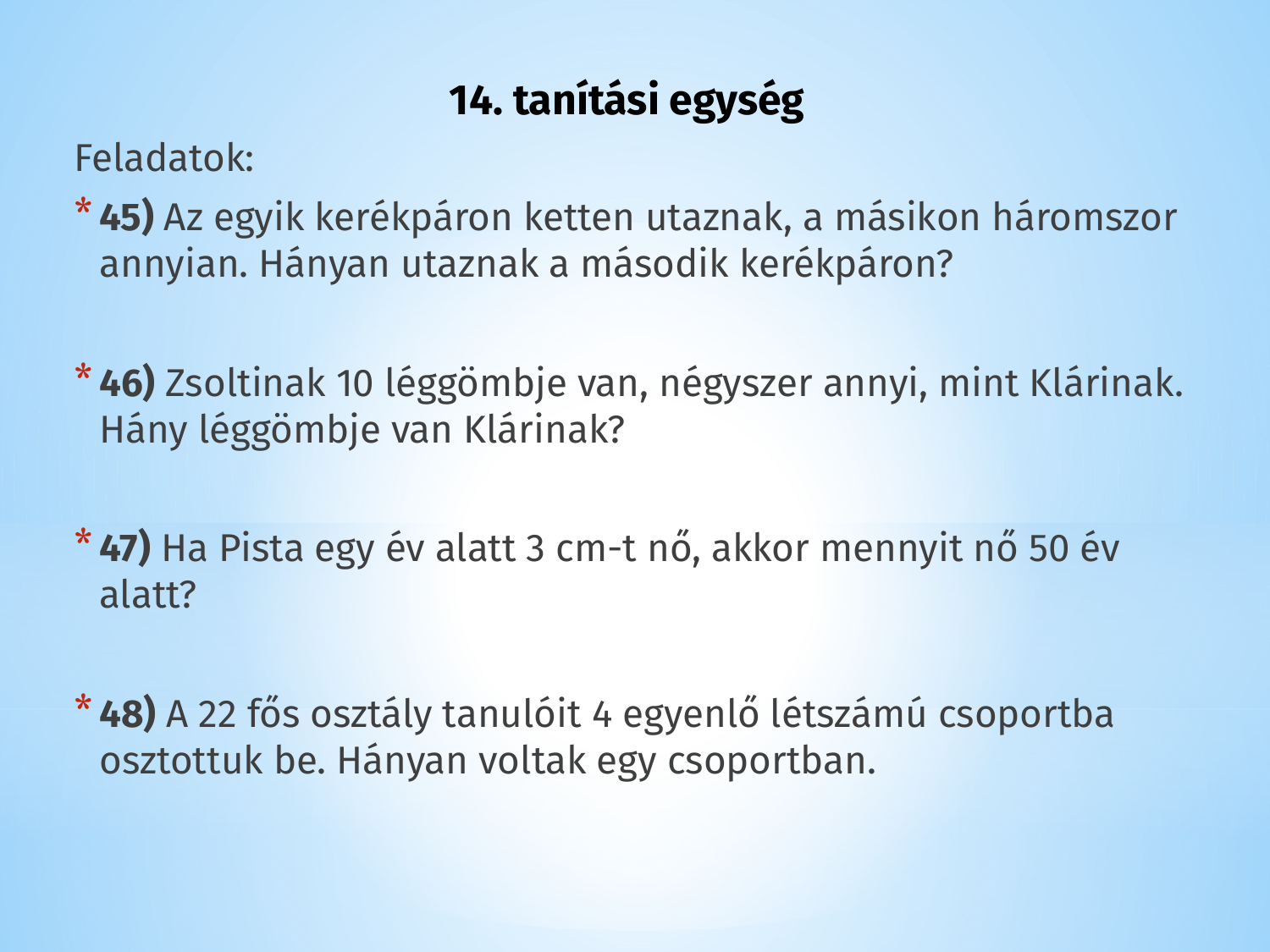

# 14. tanítási egység
Feladatok:
45) Az egyik kerékpáron ketten utaznak, a másikon háromszor annyian. Hányan utaznak a második kerékpáron?

46) Zsoltinak 10 léggömbje van, négyszer annyi, mint Klárinak. Hány léggömbje van Klárinak?

47) Ha Pista egy év alatt 3 cm-t nő, akkor mennyit nő 50 év alatt?

48) A 22 fős osztály tanulóit 4 egyenlő létszámú csoportba osztottuk be. Hányan voltak egy csoportban.